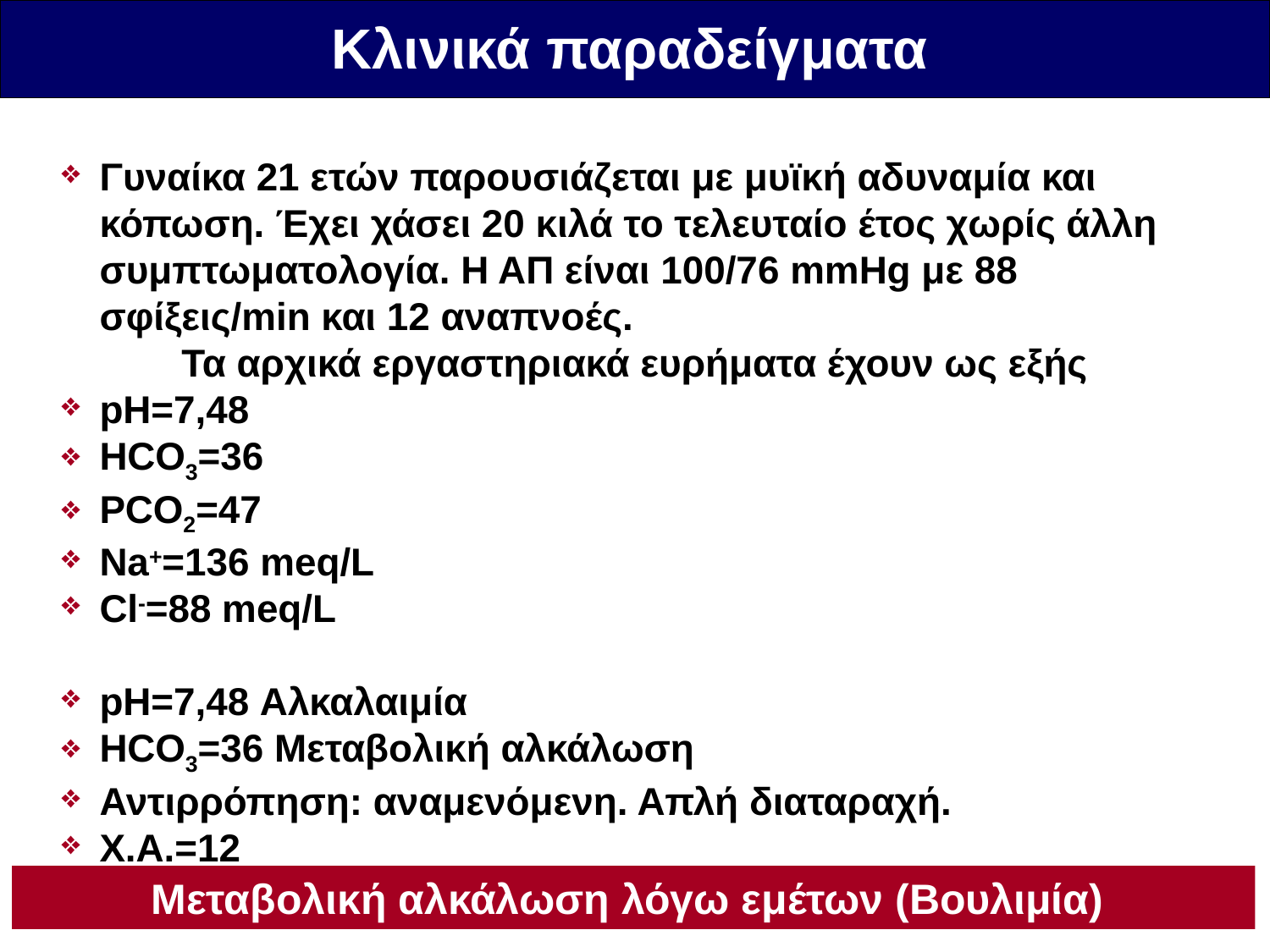

Κλινικά παραδείγματα
Γυναίκα 21 ετών παρουσιάζεται με μυϊκή αδυναμία και κόπωση. Έχει χάσει 20 κιλά το τελευταίο έτος χωρίς άλλη συμπτωματολογία. Η ΑΠ είναι 100/76 mmHg με 88 σφίξεις/min και 12 αναπνοές.
Τα αρχικά εργαστηριακά ευρήματα έχουν ως εξής
pH=7,48
HCO3=36
PCO2=47
Na+=136 meq/L
Cl-=88 meq/L

pH=7,48 Αλκαλαιμία
HCO3=36 Μεταβολική αλκάλωση
Αντιρρόπηση: αναμενόμενη. Απλή διαταραχή.
Χ.Α.=12
Μεταβολική αλκάλωση λόγω εμέτων (Βουλιμία)